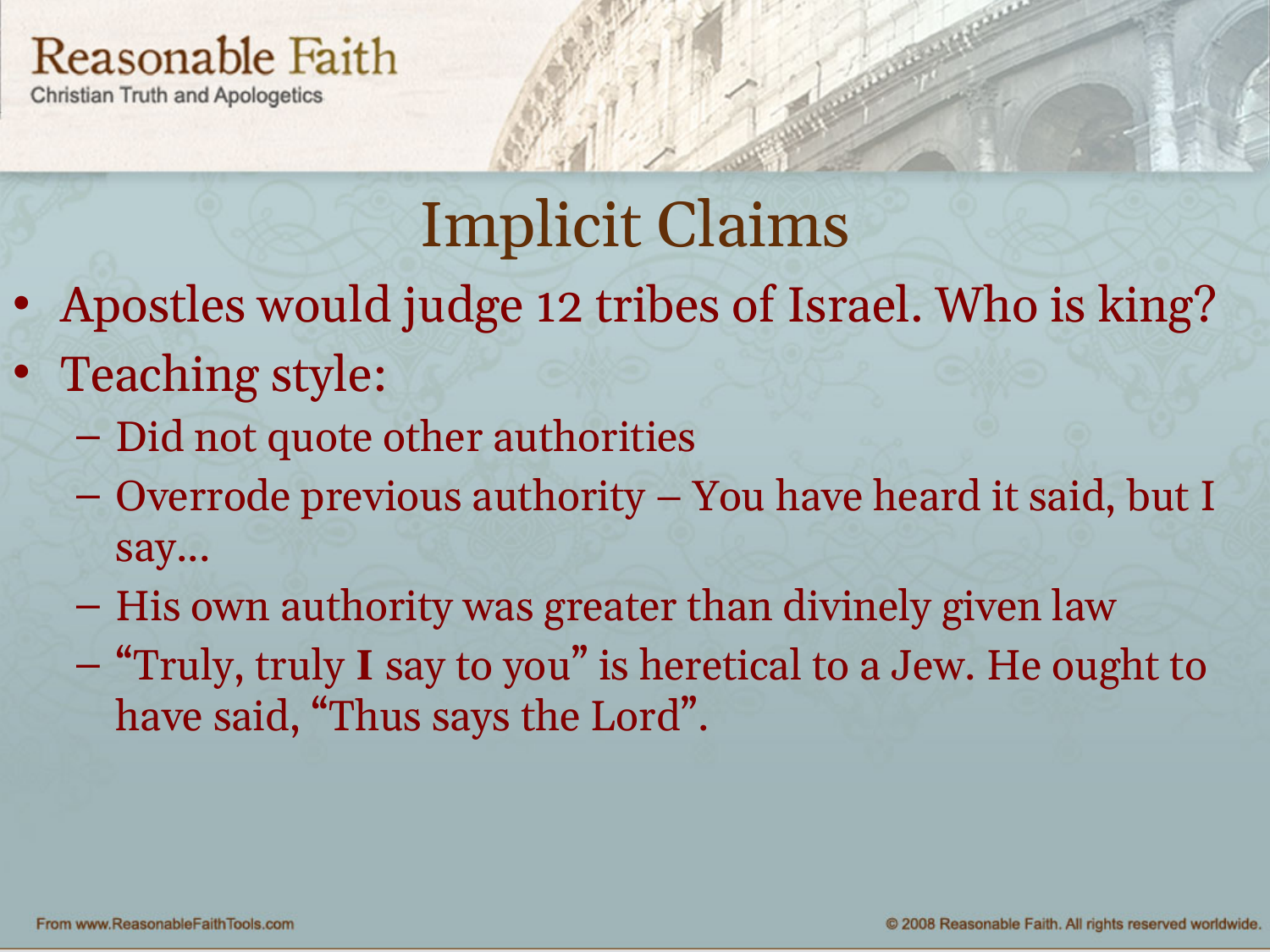

# Implicit Claims
Apostles would judge 12 tribes of Israel. Who is king?
Teaching style:
Did not quote other authorities
Overrode previous authority – You have heard it said, but I say...
His own authority was greater than divinely given law
“Truly, truly I say to you” is heretical to a Jew. He ought to have said, “Thus says the Lord”.